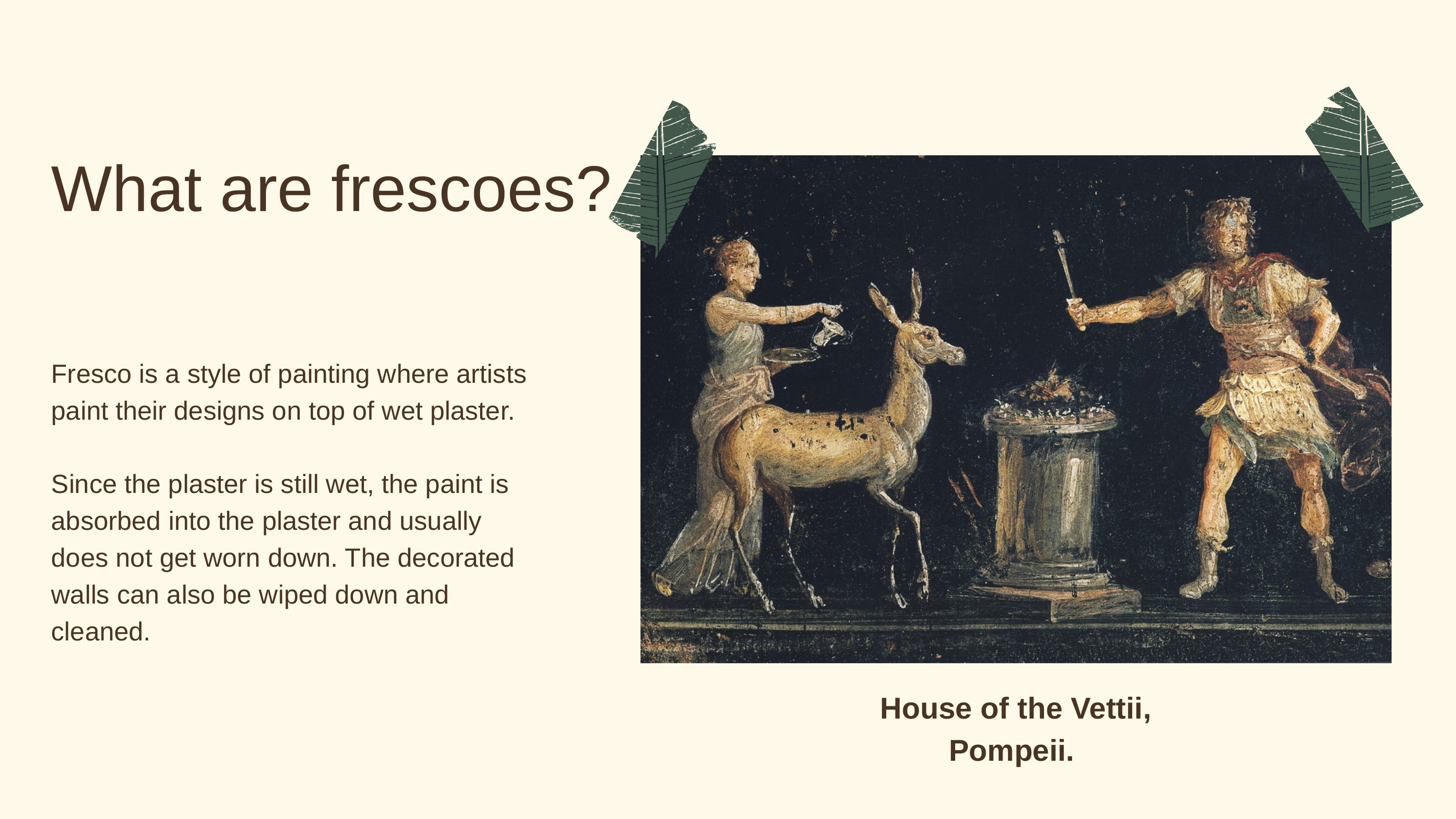

What are frescoes?
Fresco is a style of painting where artists paint their designs on top of wet plaster.

Since the plaster is still wet, the paint is absorbed into the plaster and usually does not get worn down. The decorated walls can also be wiped down and cleaned.

House of the Vettii, Pompeii.